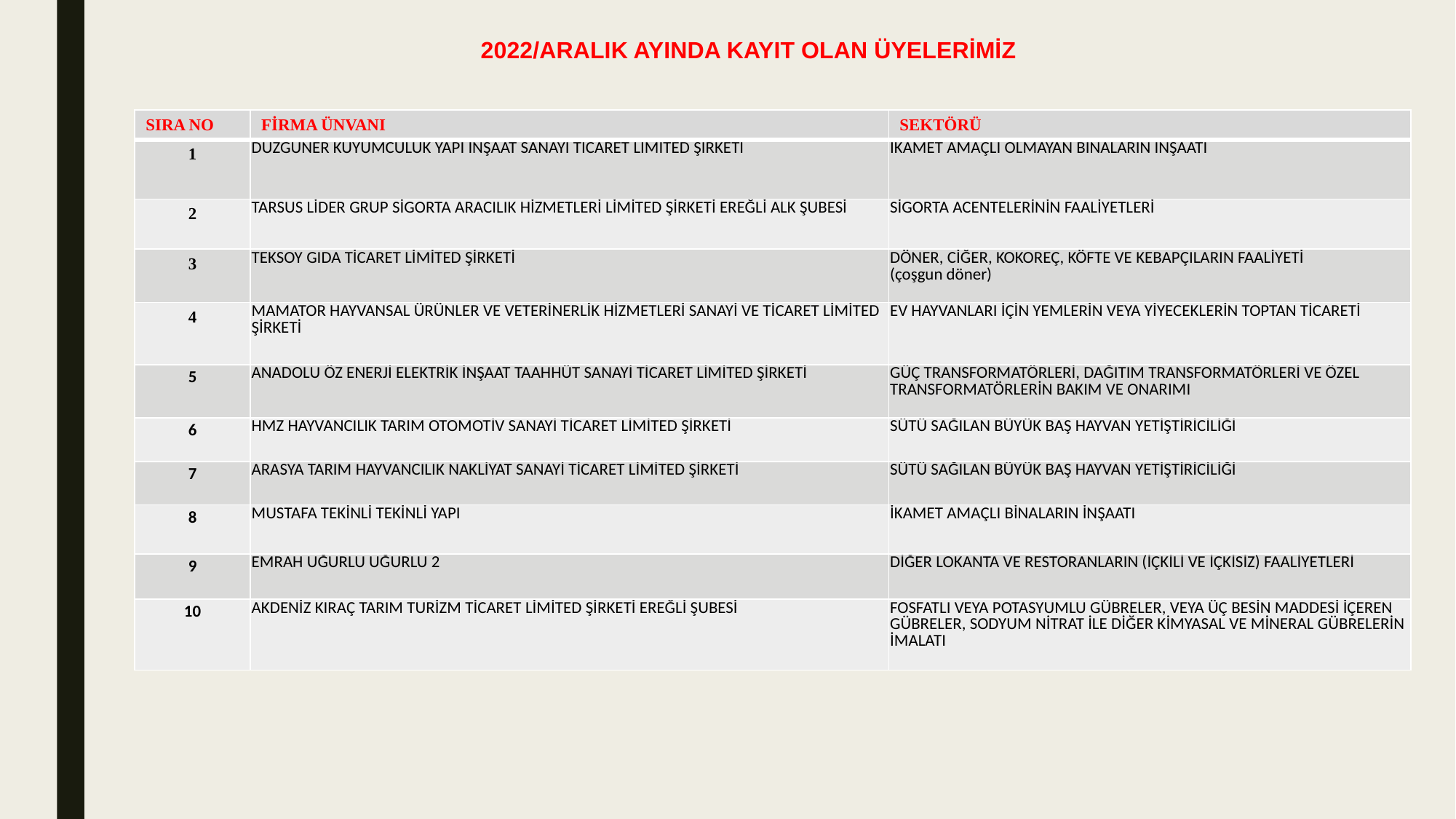

# 2022/ARALIK AYINDA KAYIT OLAN ÜYELERİMİZ
| SIRA NO | FİRMA ÜNVANI | SEKTÖRÜ |
| --- | --- | --- |
| 1 | DÜZGÜNER KUYUMCULUK YAPI İNŞAAT SANAYİ TİCARET LİMİTED ŞİRKETİ | İKAMET AMAÇLI OLMAYAN BİNALARIN İNŞAATI |
| 2 | TARSUS LİDER GRUP SİGORTA ARACILIK HİZMETLERİ LİMİTED ŞİRKETİ EREĞLİ ALK ŞUBESİ | SİGORTA ACENTELERİNİN FAALİYETLERİ |
| 3 | TEKSOY GIDA TİCARET LİMİTED ŞİRKETİ | DÖNER, CİĞER, KOKOREÇ, KÖFTE VE KEBAPÇILARIN FAALİYETİ (çoşgun döner) |
| 4 | MAMATOR HAYVANSAL ÜRÜNLER VE VETERİNERLİK HİZMETLERİ SANAYİ VE TİCARET LİMİTED ŞİRKETİ | EV HAYVANLARI İÇİN YEMLERİN VEYA YİYECEKLERİN TOPTAN TİCARETİ |
| 5 | ANADOLU ÖZ ENERJİ ELEKTRİK İNŞAAT TAAHHÜT SANAYİ TİCARET LİMİTED ŞİRKETİ | GÜÇ TRANSFORMATÖRLERİ, DAĞITIM TRANSFORMATÖRLERİ VE ÖZEL TRANSFORMATÖRLERİN BAKIM VE ONARIMI |
| 6 | HMZ HAYVANCILIK TARIM OTOMOTİV SANAYİ TİCARET LİMİTED ŞİRKETİ | SÜTÜ SAĞILAN BÜYÜK BAŞ HAYVAN YETİŞTİRİCİLİĞİ |
| 7 | ARASYA TARIM HAYVANCILIK NAKLİYAT SANAYİ TİCARET LİMİTED ŞİRKETİ | SÜTÜ SAĞILAN BÜYÜK BAŞ HAYVAN YETİŞTİRİCİLİĞİ |
| 8 | MUSTAFA TEKİNLİ TEKİNLİ YAPI | İKAMET AMAÇLI BİNALARIN İNŞAATI |
| 9 | EMRAH UĞURLU UĞURLU 2 | DİĞER LOKANTA VE RESTORANLARIN (İÇKİLİ VE İÇKİSİZ) FAALİYETLERİ |
| 10 | AKDENİZ KIRAÇ TARIM TURİZM TİCARET LİMİTED ŞİRKETİ EREĞLİ ŞUBESİ | FOSFATLI VEYA POTASYUMLU GÜBRELER, VEYA ÜÇ BESİN MADDESİ İÇEREN GÜBRELER, SODYUM NİTRAT İLE DİĞER KİMYASAL VE MİNERAL GÜBRELERİN İMALATI |